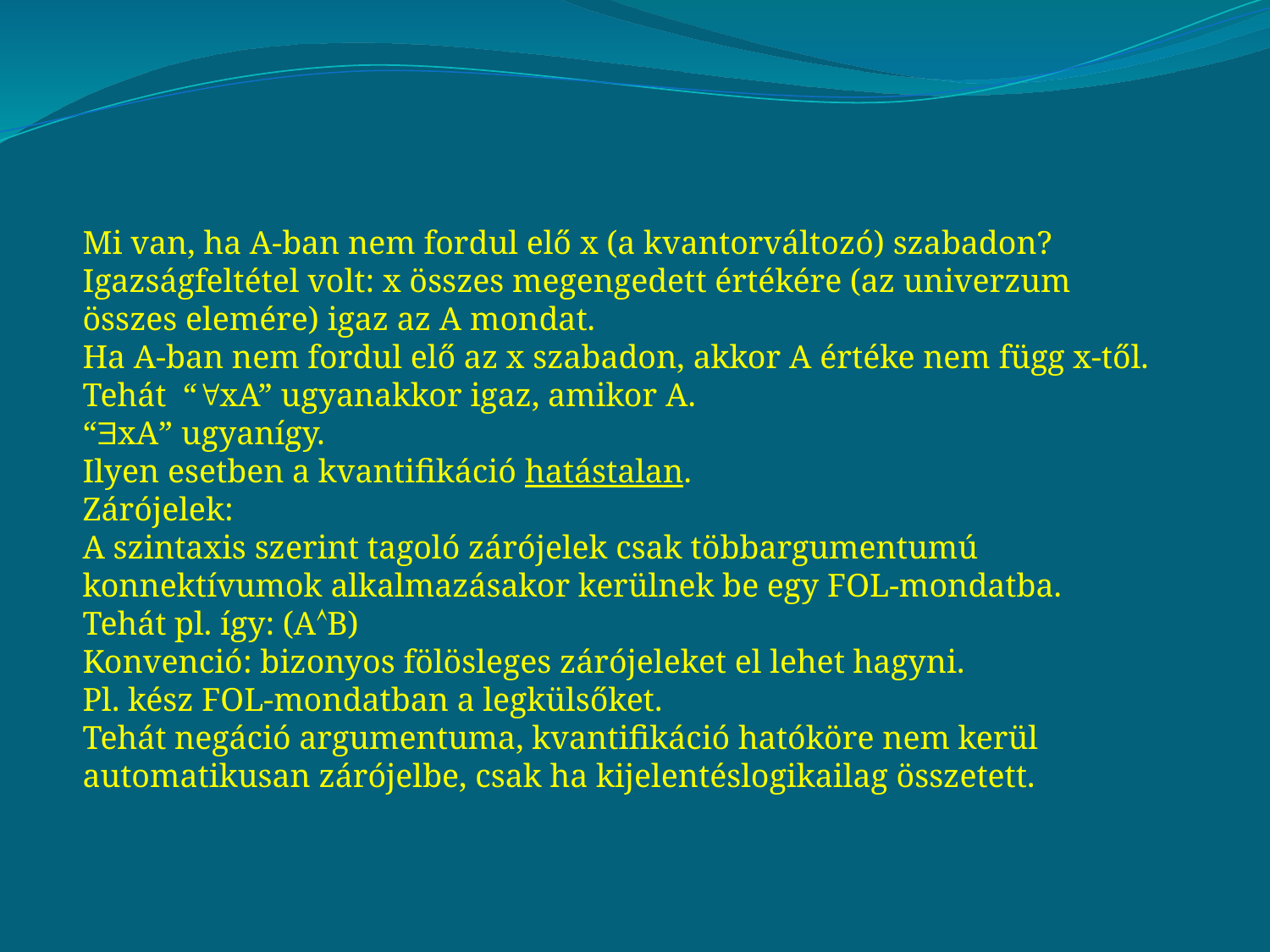

Mi van, ha A-ban nem fordul elő x (a kvantorváltozó) szabadon?
Igazságfeltétel volt: x összes megengedett értékére (az univerzum összes elemére) igaz az A mondat.
Ha A-ban nem fordul elő az x szabadon, akkor A értéke nem függ x-től.
Tehát  “∀xA” ugyanakkor igaz, amikor A.
“∃xA” ugyanígy.
Ilyen esetben a kvantifikáció hatástalan.
Zárójelek:
A szintaxis szerint tagoló zárójelek csak többargumentumú konnektívumok alkalmazásakor kerülnek be egy FOL-mondatba.
Tehát pl. így: (A∧B)
Konvenció: bizonyos fölösleges zárójeleket el lehet hagyni.
Pl. kész FOL-mondatban a legkülsőket.
Tehát negáció argumentuma, kvantifikáció hatóköre nem kerül automatikusan zárójelbe, csak ha kijelentéslogikailag összetett.